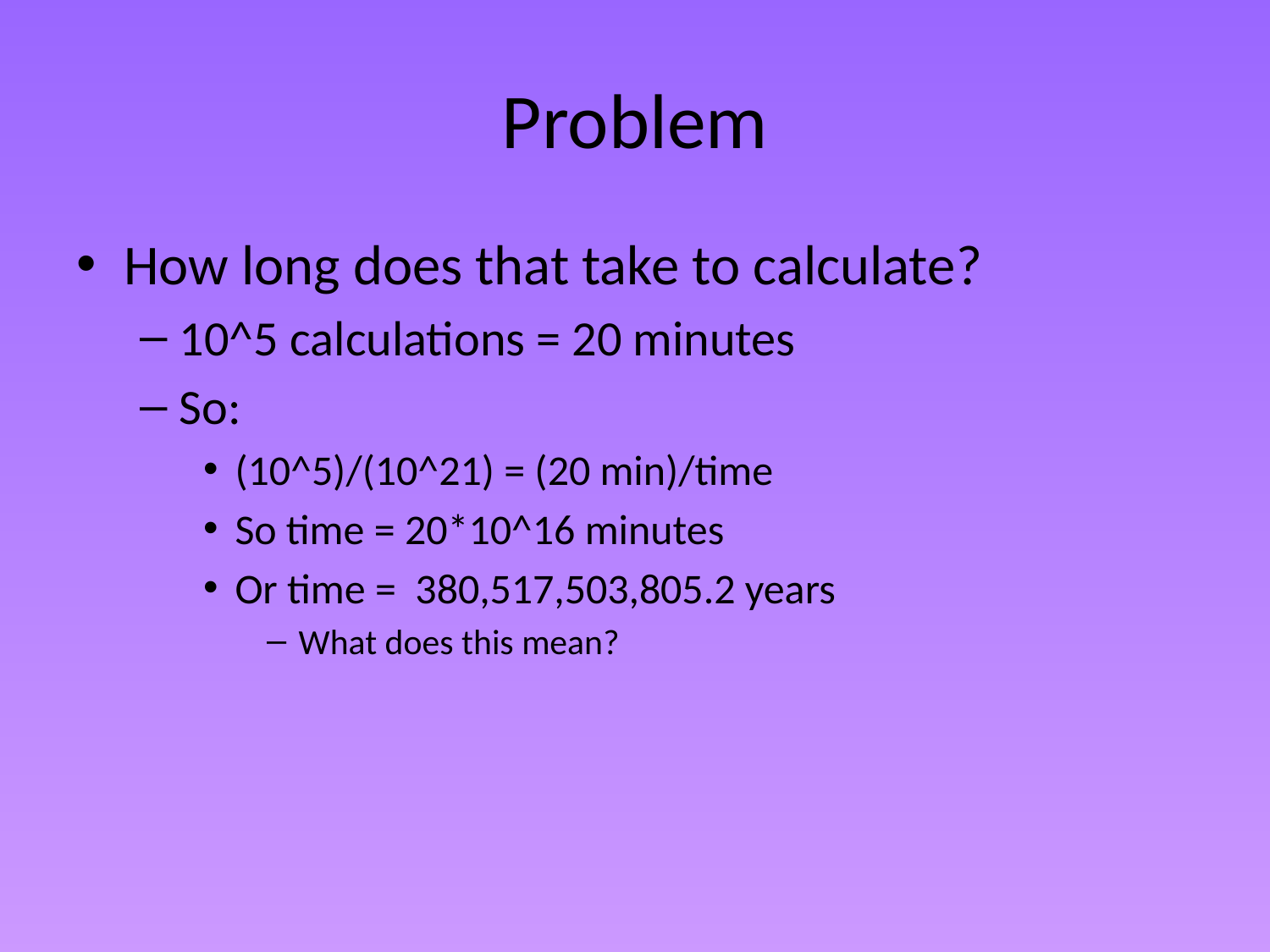

# Problem
How long does that take to calculate?
10^5 calculations = 20 minutes
So:
(10^5)/(10^21) = (20 min)/time
So time = 20*10^16 minutes
Or time =  380,517,503,805.2 years
What does this mean?